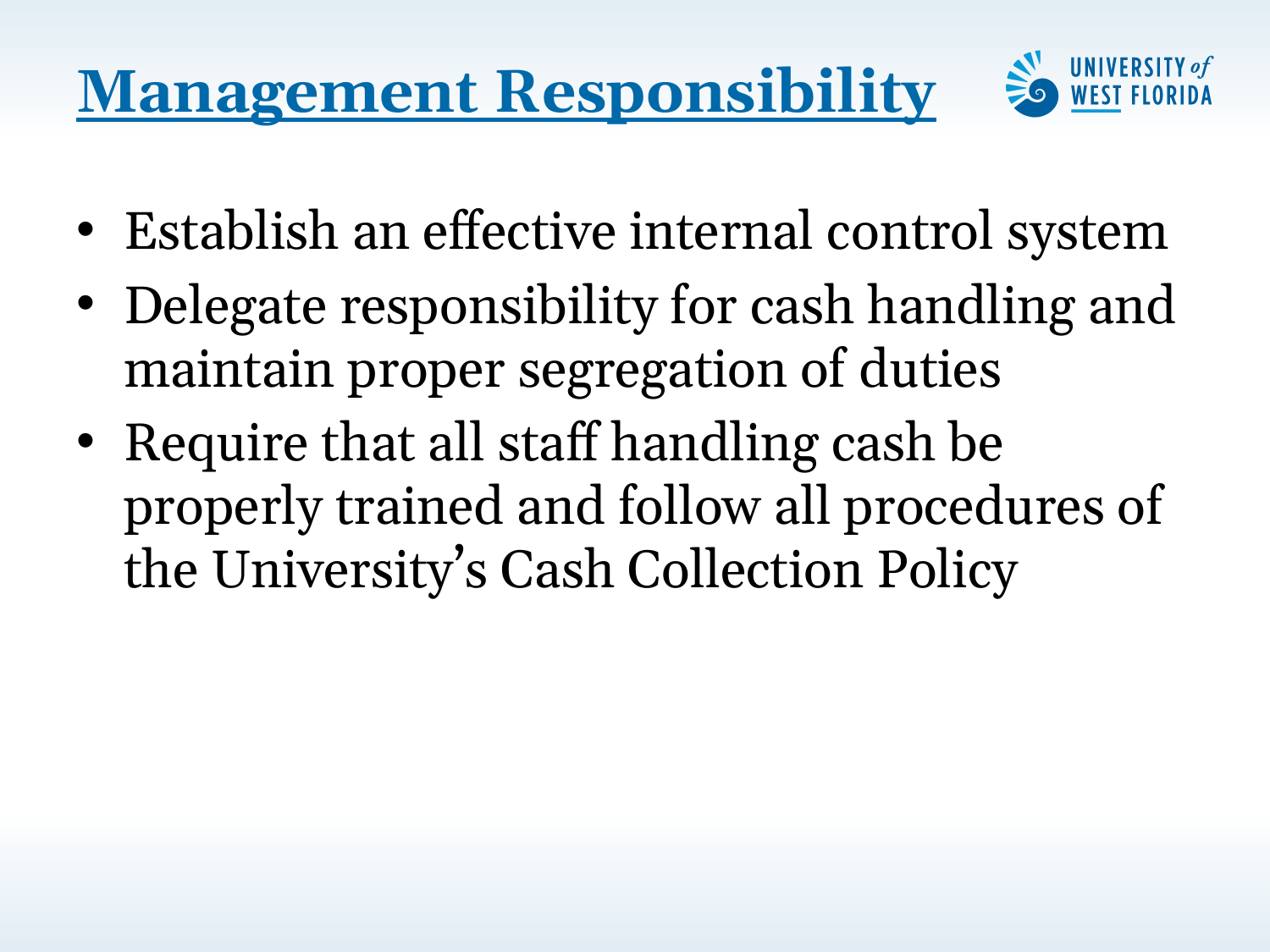

# Management Responsibility
Establish an effective internal control system
Delegate responsibility for cash handling and maintain proper segregation of duties
Require that all staff handling cash be properly trained and follow all procedures of the University’s Cash Collection Policy